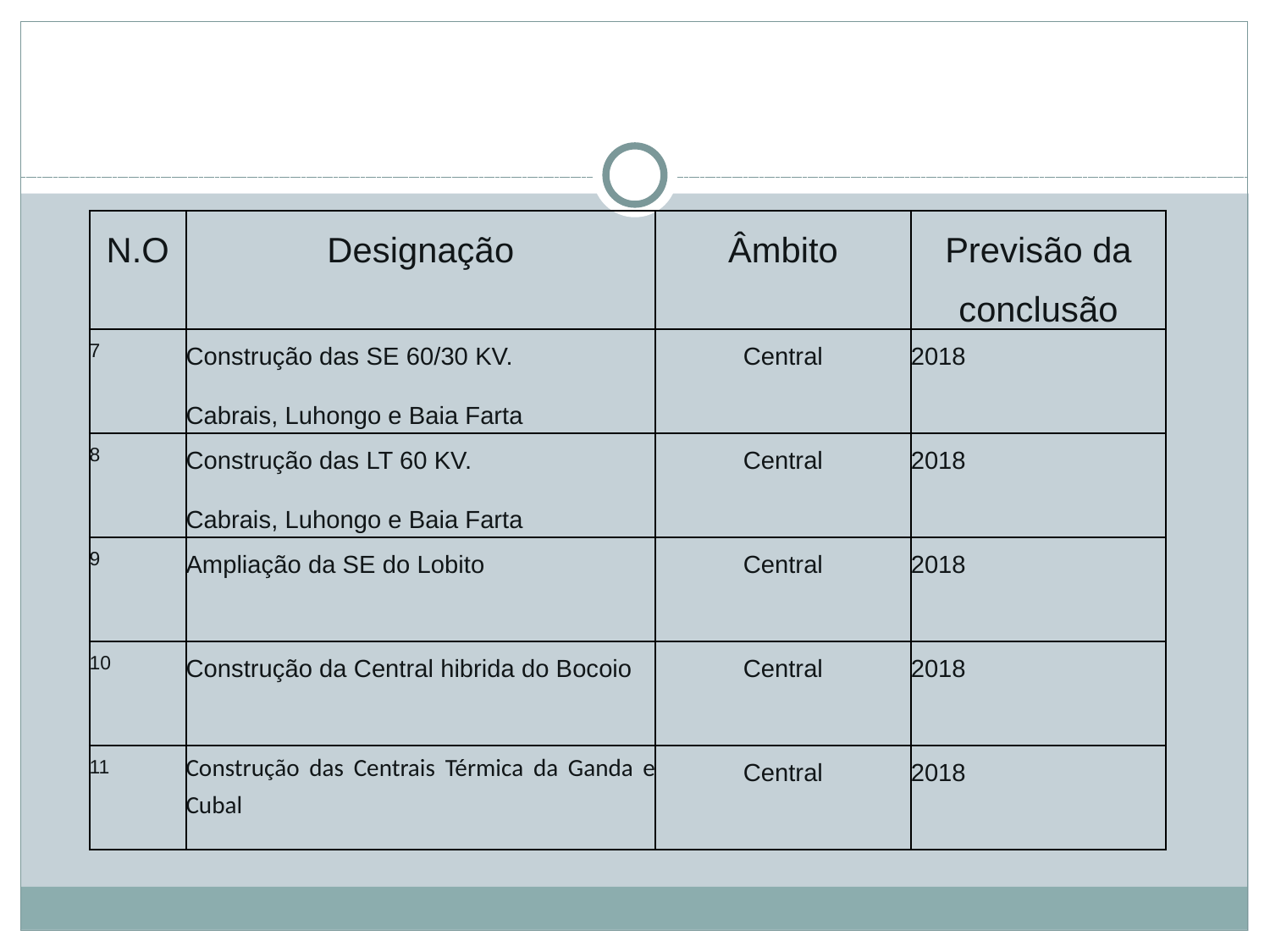

| N.O | Designação | Âmbito | Previsão da conclusão |
| --- | --- | --- | --- |
| 7 | Construção das SE 60/30 KV. Cabrais, Luhongo e Baia Farta | Central | 2018 |
| 8 | Construção das LT 60 KV. Cabrais, Luhongo e Baia Farta | Central | 2018 |
| 9 | Ampliação da SE do Lobito | Central | 2018 |
| 10 | Construção da Central hibrida do Bocoio | Central | 2018 |
| 11 | Construção das Centrais Térmica da Ganda e Cubal | Central | 2018 |